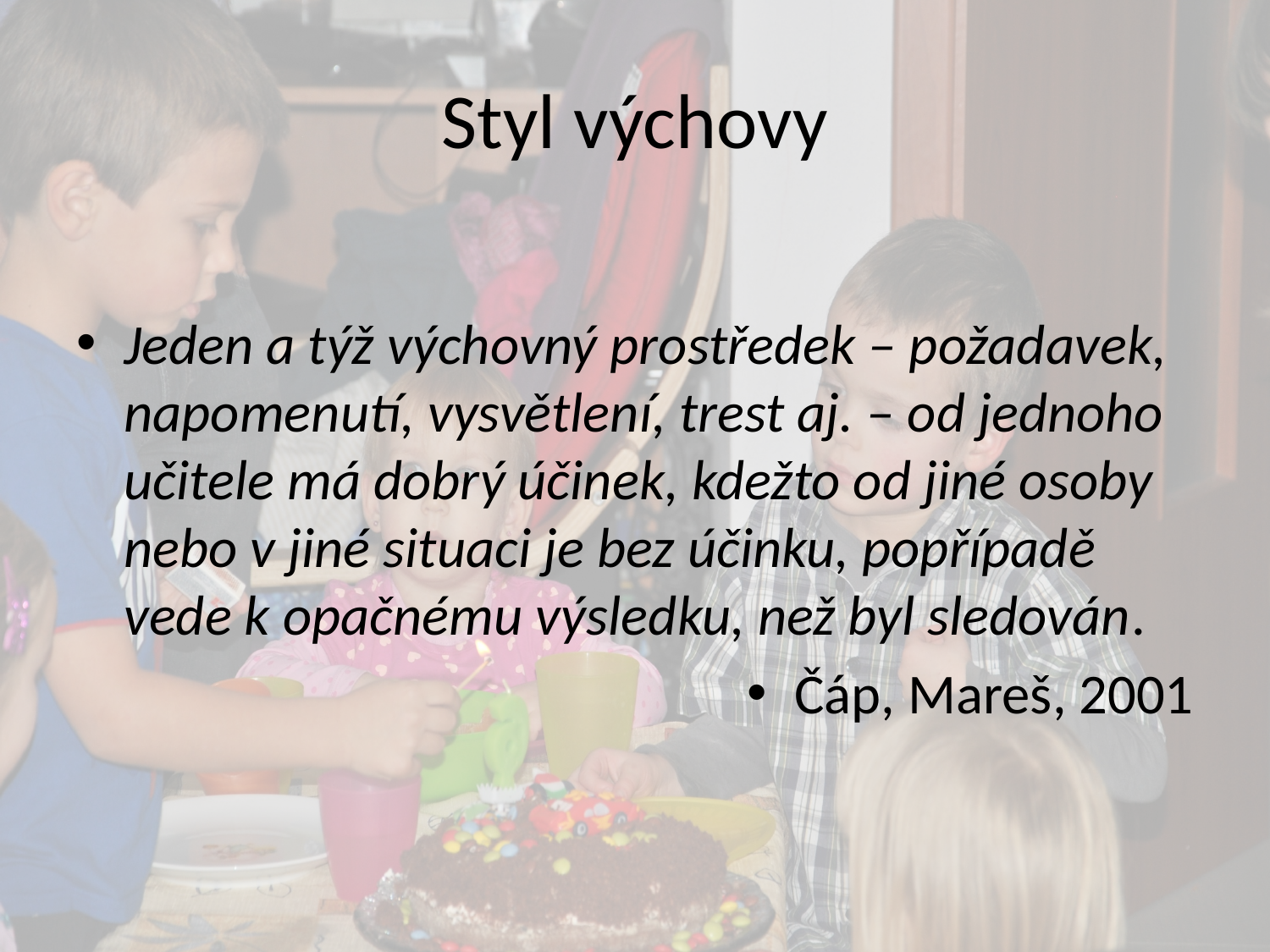

# Styl výchovy

Jeden a týž výchovný prostředek – požadavek, napomenutí, vysvětlení, trest aj. – od jednoho učitele má dobrý účinek, kdežto od jiné osoby nebo v jiné situaci je bez účinku, popřípadě vede k opačnému výsledku, než byl sledován.
Čáp, Mareš, 2001